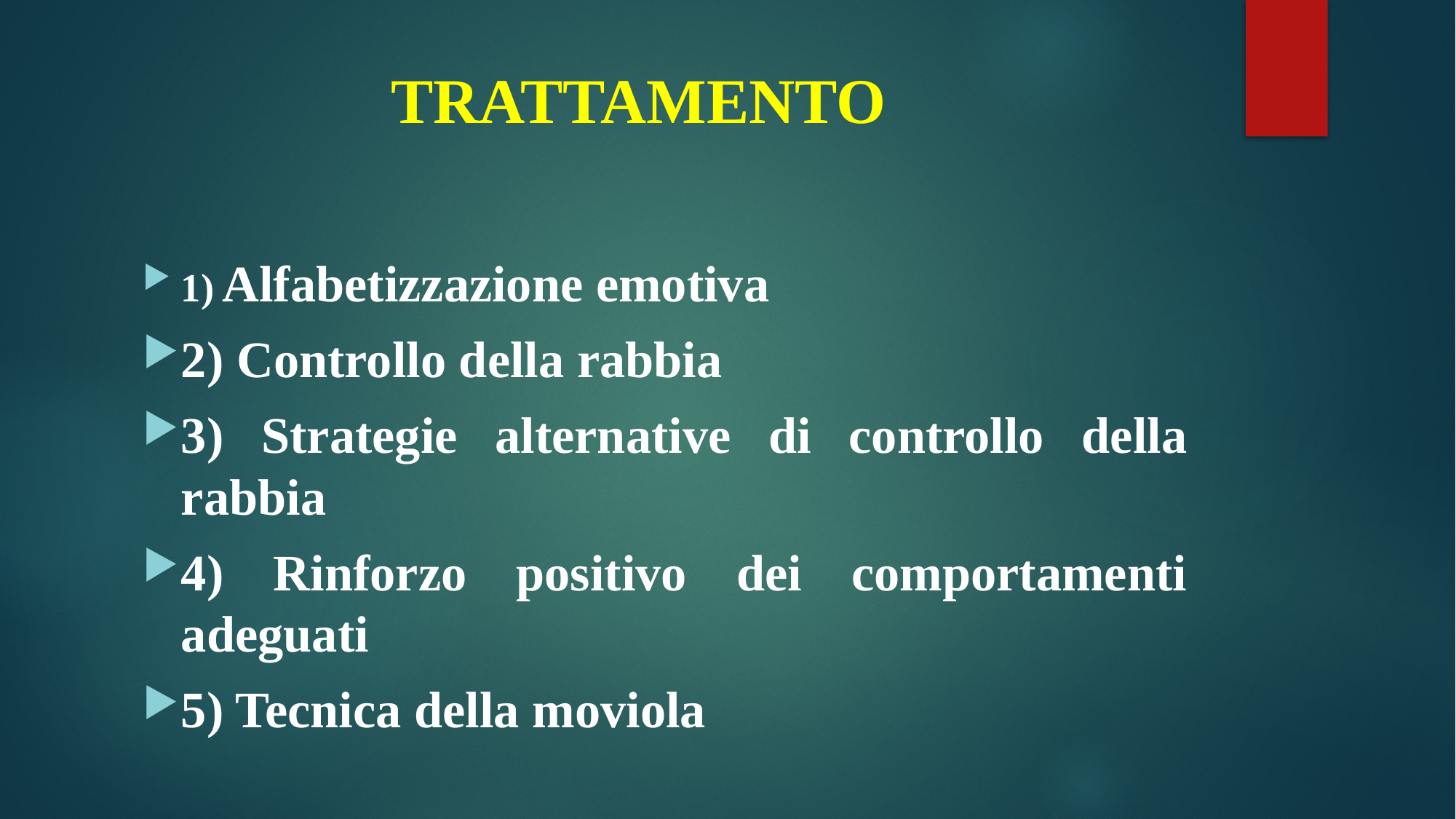

# TRATTAMENTO
1) Alfabetizzazione emotiva
2) Controllo della rabbia
3) Strategie alternative di controllo della rabbia
4) Rinforzo positivo dei comportamenti adeguati
5) Tecnica della moviola